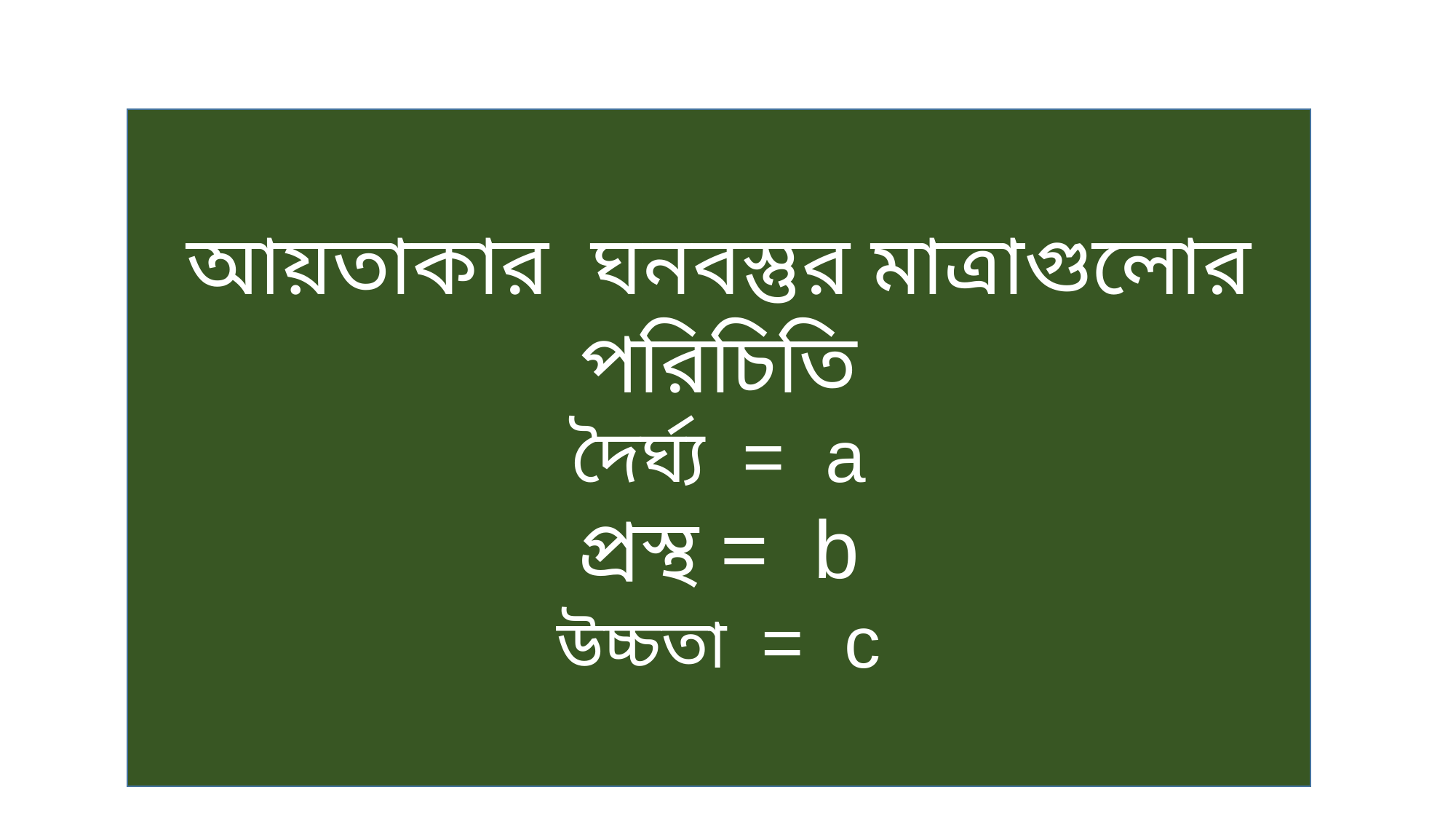

আয়তাকার  ঘনবস্তুর মাত্রাগুলোর পরিচিতি
দৈর্ঘ্য  =  a
প্রস্থ =  b
উচ্চতা  =  c
#